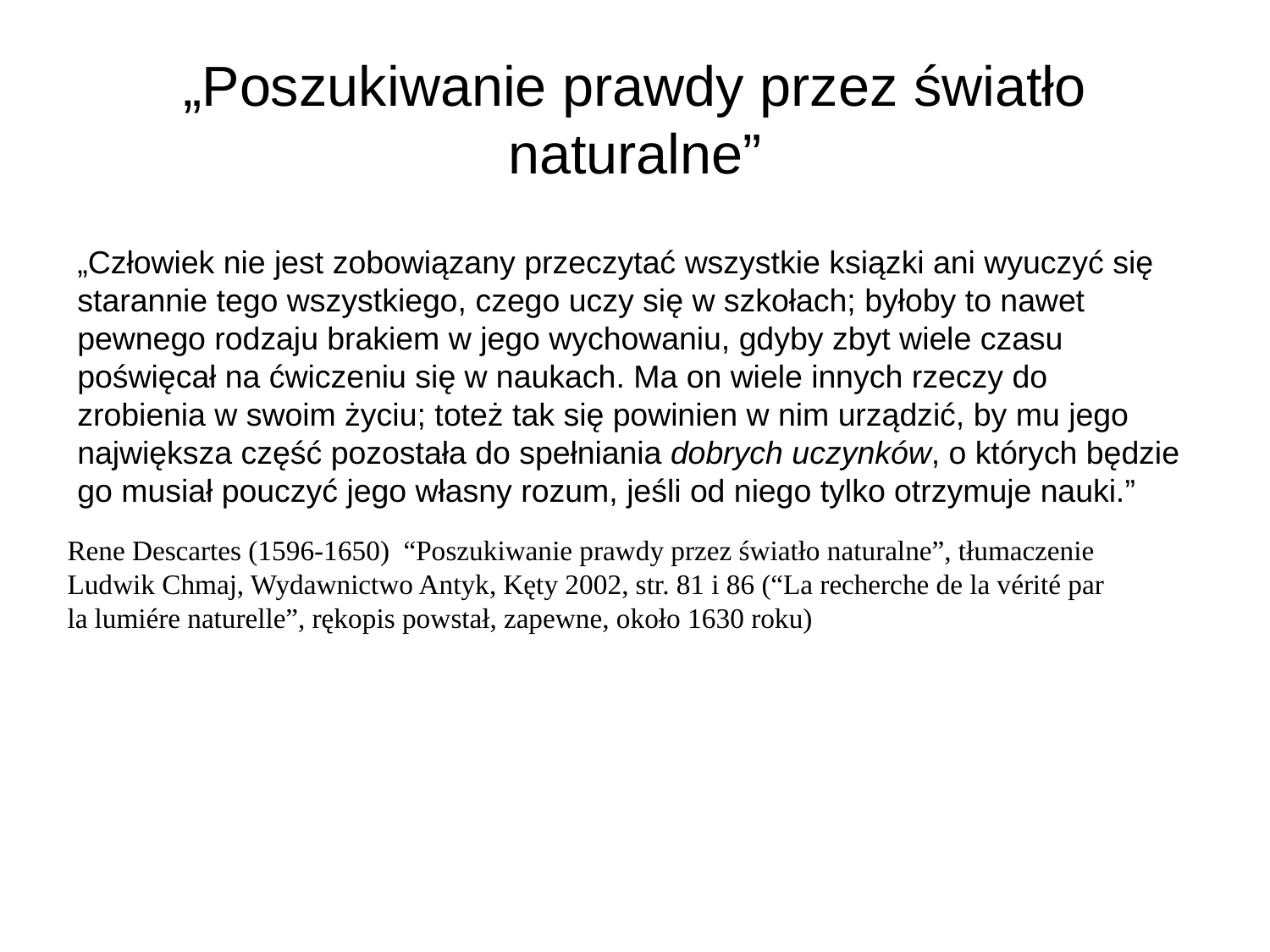

# „Poszukiwanie prawdy przez światło naturalne”
„Człowiek nie jest zobowiązany przeczytać wszystkie ksiązki ani wyuczyć się starannie tego wszystkiego, czego uczy się w szkołach; byłoby to nawet pewnego rodzaju brakiem w jego wychowaniu, gdyby zbyt wiele czasu poświęcał na ćwiczeniu się w naukach. Ma on wiele innych rzeczy do zrobienia w swoim życiu; toteż tak się powinien w nim urządzić, by mu jego największa część pozostała do spełniania dobrych uczynków, o których będzie go musiał pouczyć jego własny rozum, jeśli od niego tylko otrzymuje nauki.”

Rene Descartes (1596-1650)  “Poszukiwanie prawdy przez światło naturalne”, tłumaczenie Ludwik Chmaj, Wydawnictwo Antyk, Kęty 2002, str. 81 i 86 (“La recherche de la vérité par la lumiére naturelle”, rękopis powstał, zapewne, około 1630 roku)